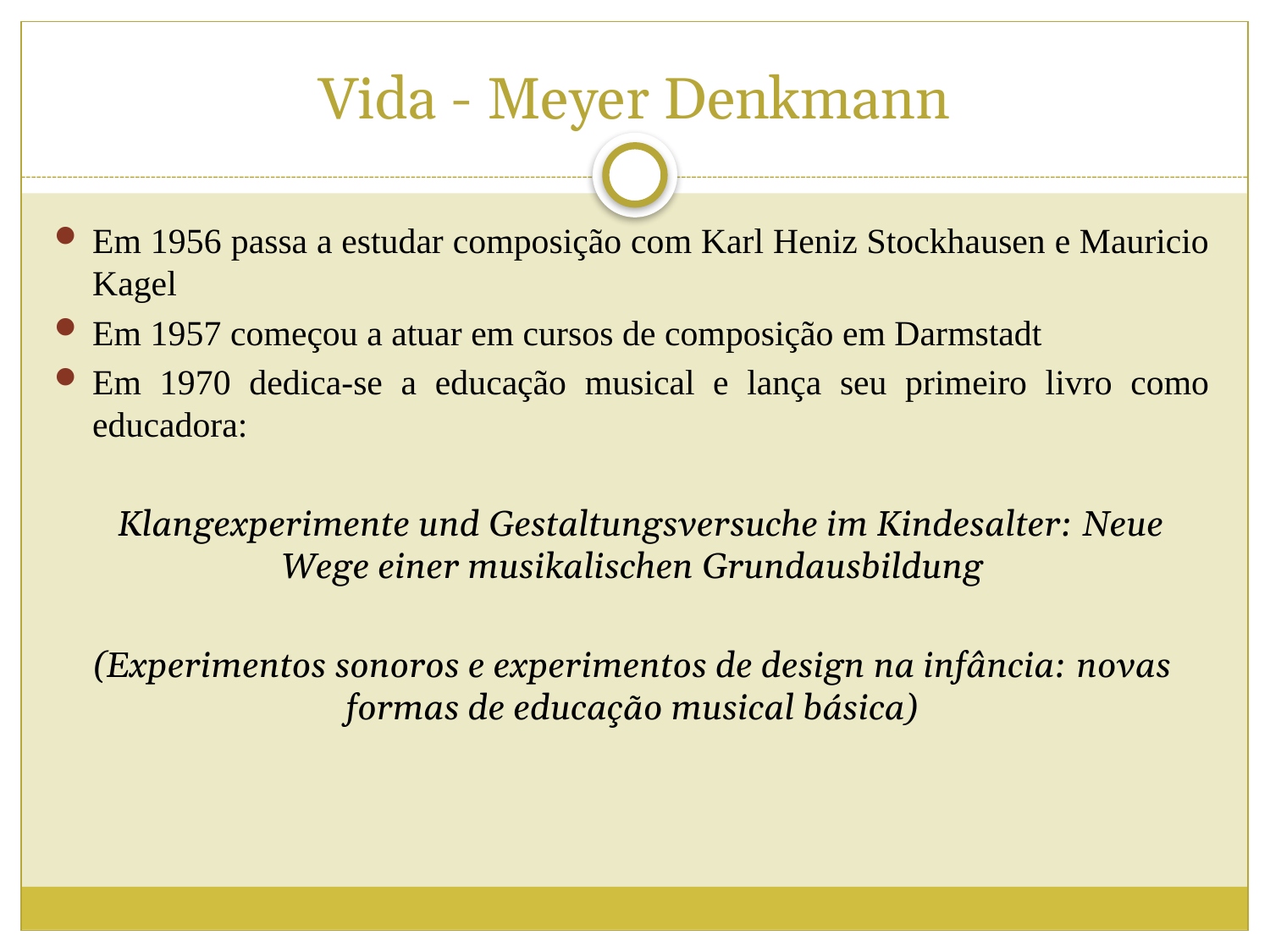

# Vida - Meyer Denkmann
Em 1956 passa a estudar composição com Karl Heniz Stockhausen e Mauricio Kagel
Em 1957 começou a atuar em cursos de composição em Darmstadt
Em 1970 dedica-se a educação musical e lança seu primeiro livro como educadora:

  Klangexperimente und Gestaltungsversuche im Kindesalter: Neue Wege einer musikalischen Grundausbildung

(Experimentos sonoros e experimentos de design na infância: novas formas de educação musical básica)